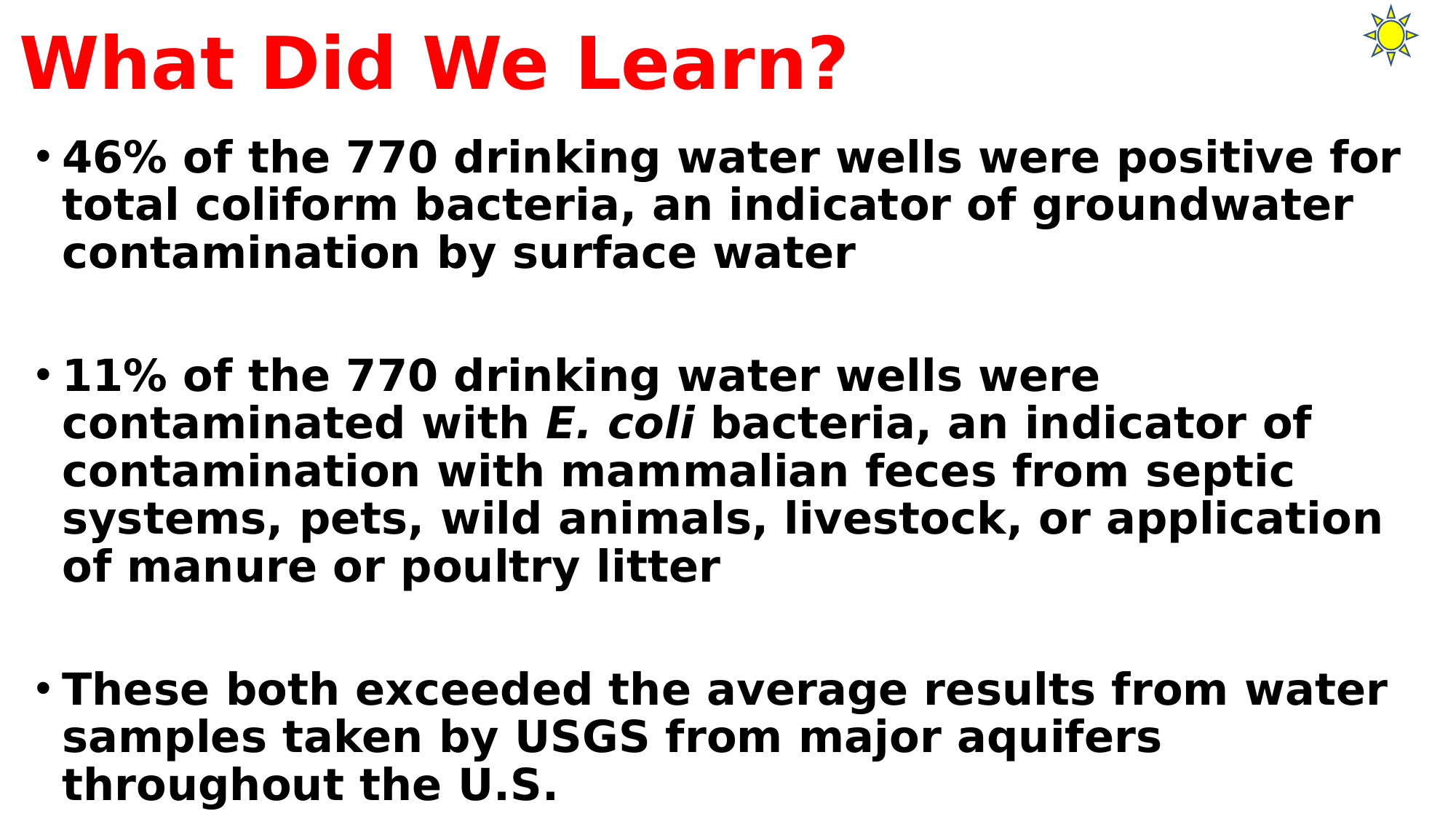

# What Did We Learn?

46% of the 770 drinking water wells were positive for total coliform bacteria, an indicator of groundwater contamination by surface water

11% of the 770 drinking water wells were contaminated with E. coli bacteria, an indicator of contamination with mammalian feces from septic systems, pets, wild animals, livestock, or application of manure or poultry litter

These both exceeded the average results from water samples taken by USGS from major aquifers throughout the U.S.